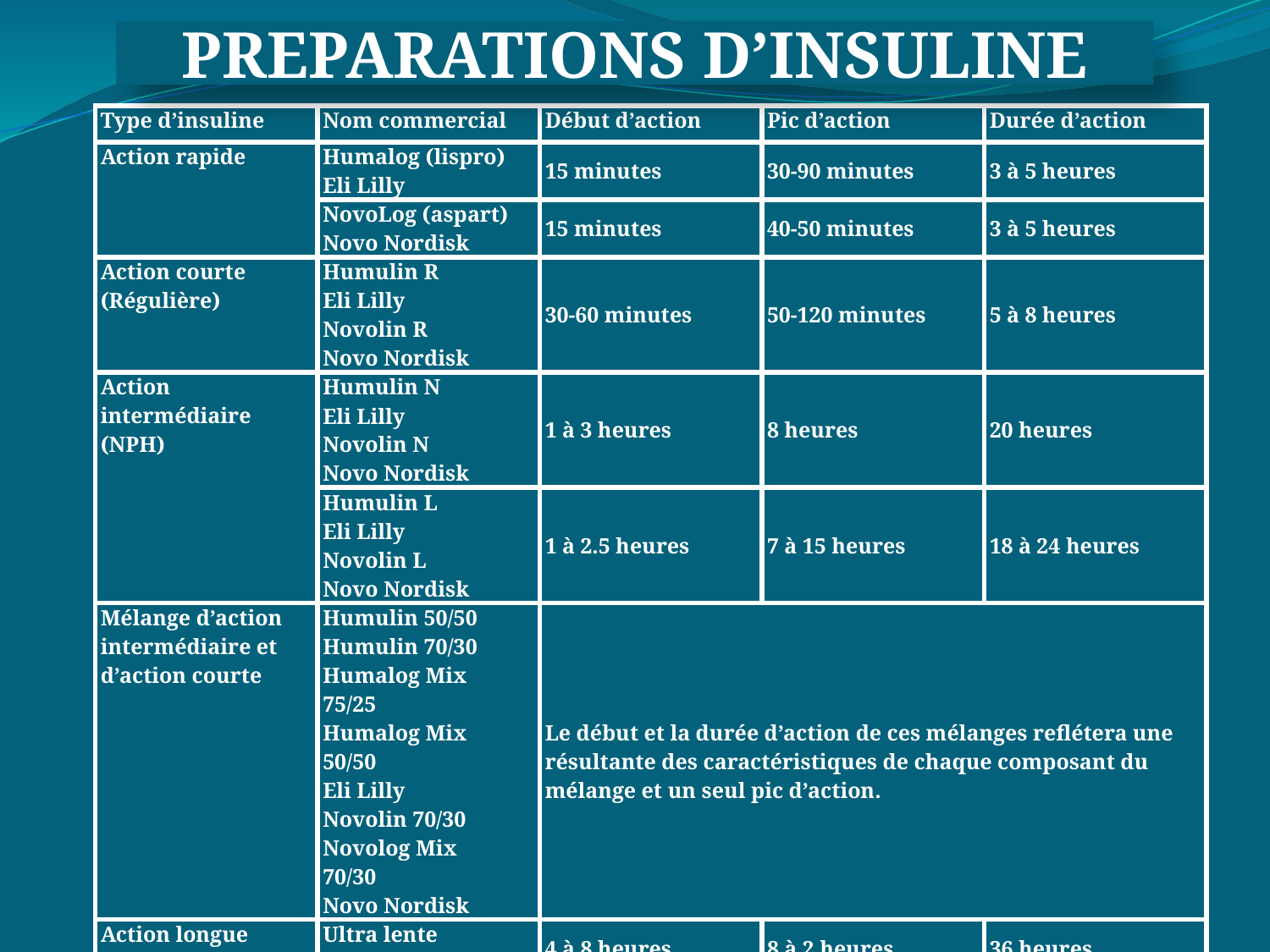

PREPARATIONS D’INSULINE
| Type d’insuline | Nom commercial | Début d’action | Pic d’action | Durée d’action |
| --- | --- | --- | --- | --- |
| Action rapide | Humalog (lispro) Eli Lilly | 15 minutes | 30-90 minutes | 3 à 5 heures |
|  | NovoLog (aspart) Novo Nordisk | 15 minutes | 40-50 minutes | 3 à 5 heures |
| Action courte (Régulière) | Humulin R Eli Lilly Novolin R Novo Nordisk | 30-60 minutes | 50-120 minutes | 5 à 8 heures |
| Action intermédiaire (NPH) | Humulin N Eli Lilly Novolin N Novo Nordisk | 1 à 3 heures | 8 heures | 20 heures |
|  | Humulin L Eli Lilly Novolin L Novo Nordisk | 1 à 2.5 heures | 7 à 15 heures | 18 à 24 heures |
| Mélange d’action intermédiaire et d’action courte | Humulin 50/50 Humulin 70/30 Humalog Mix 75/25 Humalog Mix 50/50 Eli Lilly Novolin 70/30 Novolog Mix 70/30 Novo Nordisk | Le début et la durée d’action de ces mélanges reflétera une résultante des caractéristiques de chaque composant du mélange et un seul pic d’action. |  |  |
| Action longue | Ultra lente Eli Lilly | 4 à 8 heures | 8 à 2 heures | 36 heures |
|  | Lantus (glargine) Aventis | 1 heure | aucun | 24 heures |